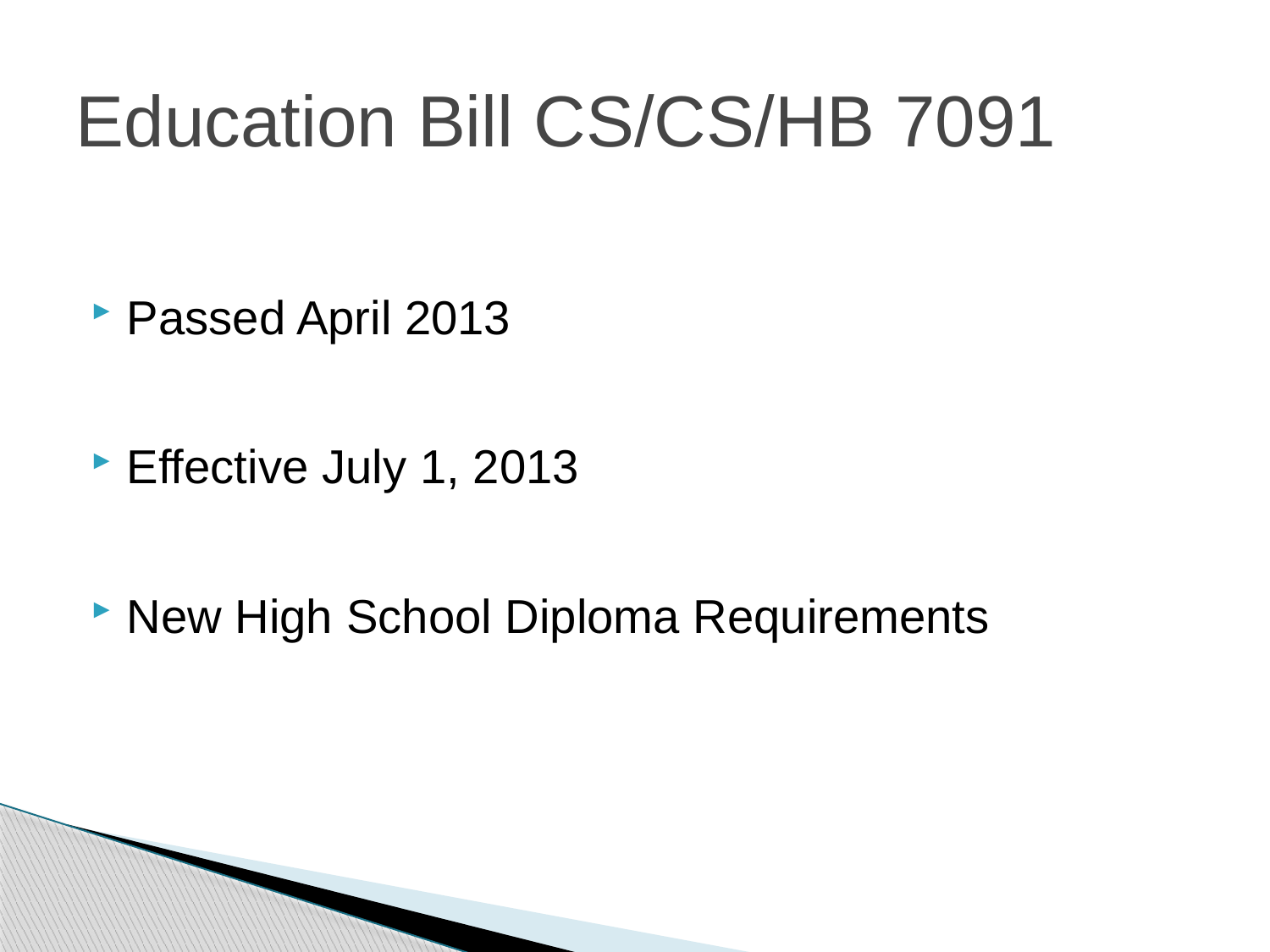

# Education Bill CS/CS/HB 7091

Passed April 2013

Effective July 1, 2013

New High School Diploma Requirements